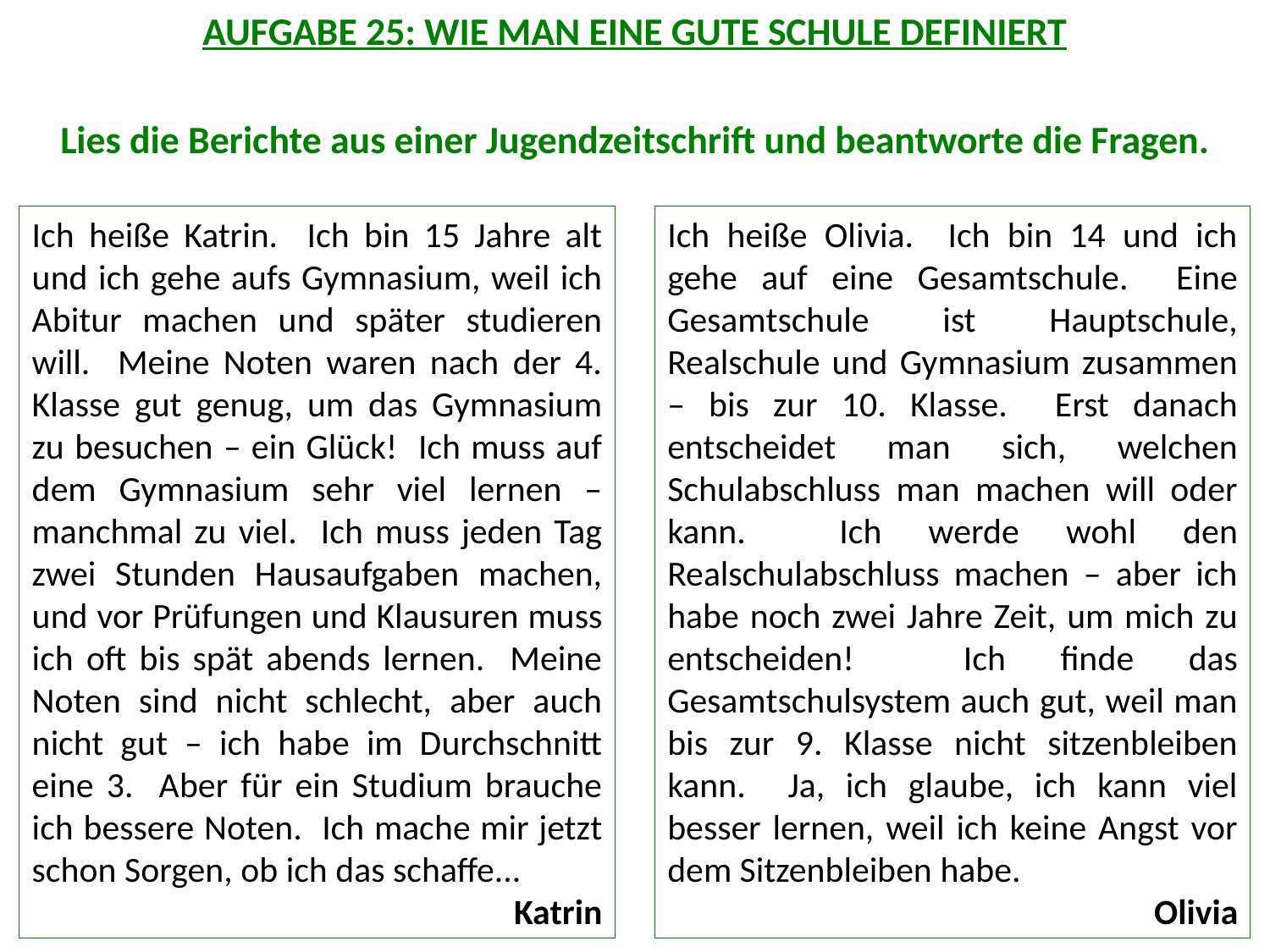

AUFGABE 25: WIE MAN EINE GUTE SCHULE DEFINIERT

Lies die Berichte aus einer Jugendzeitschrift und beantworte die Fragen.
Ich heiße Katrin.  Ich bin 15 Jahre alt und ich gehe aufs Gymnasium, weil ich Abitur machen und später studieren will.  Meine Noten waren nach der 4. Klasse gut genug, um das Gymnasium zu besuchen – ein Glück!  Ich muss auf dem Gymnasium sehr viel lernen – manchmal zu viel.  Ich muss jeden Tag zwei Stunden Hausaufgaben machen, und vor Prüfungen und Klausuren muss ich oft bis spät abends lernen.  Meine Noten sind nicht schlecht, aber auch nicht gut – ich habe im Durchschnitt eine 3.  Aber für ein Studium brauche ich bessere Noten.  Ich mache mir jetzt schon Sorgen, ob ich das schaffe...
Katrin
Ich heiße Olivia.  Ich bin 14 und ich gehe auf eine Gesamtschule.  Eine Gesamtschule ist Hauptschule, Realschule und Gymnasium zusammen – bis zur 10. Klasse.  Erst danach entscheidet man sich, welchen Schulabschluss man machen will oder kann.  Ich werde wohl den Realschulabschluss machen – aber ich habe noch zwei Jahre Zeit, um mich zu entscheiden!  Ich finde das Gesamtschulsystem auch gut, weil man bis zur 9. Klasse nicht sitzenbleiben kann.  Ja, ich glaube, ich kann viel besser lernen, weil ich keine Angst vor dem Sitzenbleiben habe.
Olivia